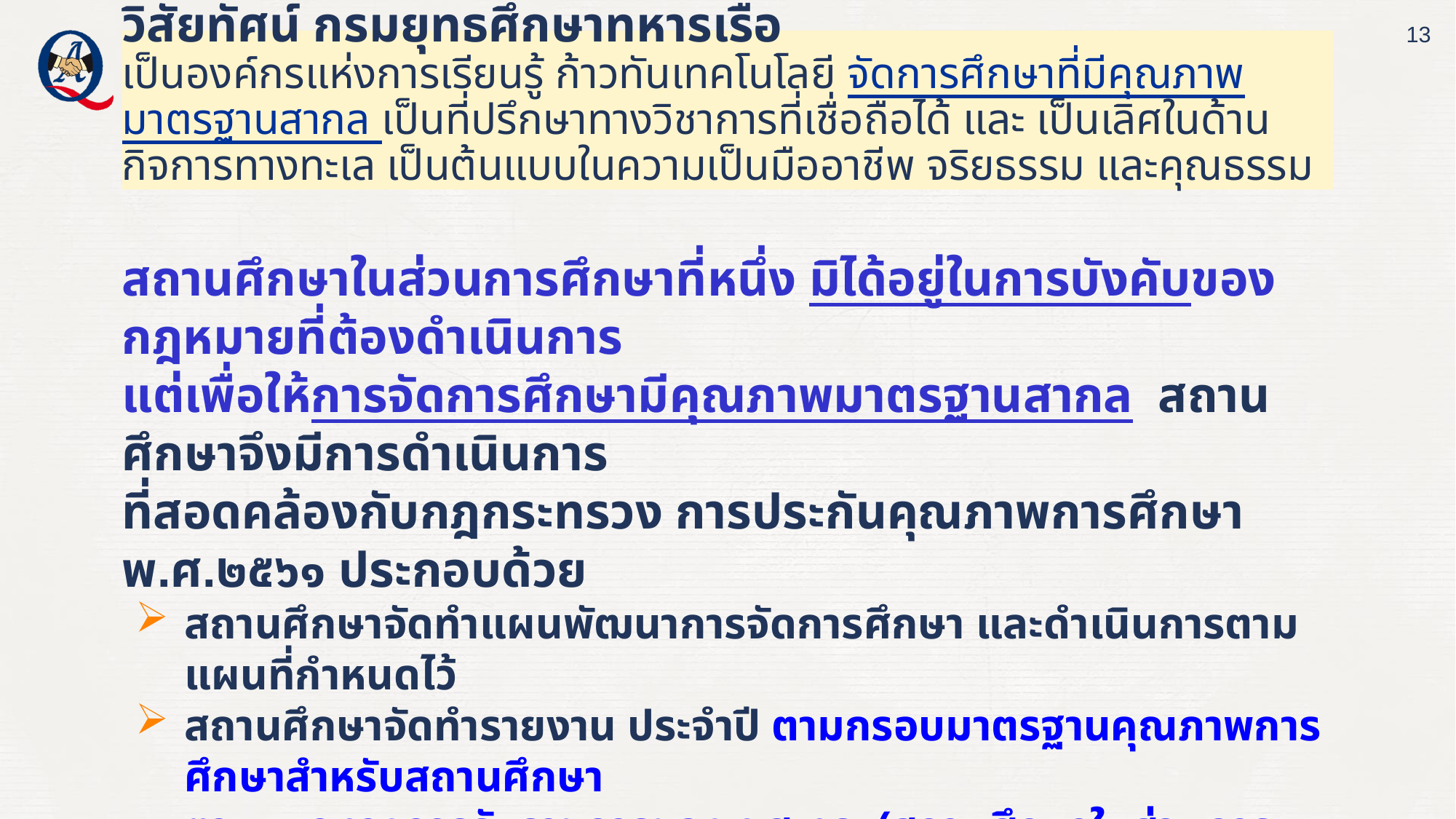

13
# วิสัยทัศน์ กรมยุทธศึกษาทหารเรือ เป็นองค์กรแห่งการเรียนรู้ ก้าวทันเทคโนโลยี จัดการศึกษาที่มีคุณภาพมาตรฐานสากล เป็นที่ปรึกษาทางวิชาการที่เชื่อถือได้ และ เป็นเลิศในด้านกิจการทางทะเล เป็นต้นแบบในความเป็นมืออาชีพ จริยธรรม และคุณธรรม
สถานศึกษาในส่วนการศึกษาที่หนึ่ง มิได้อยู่ในการบังคับของกฎหมายที่ต้องดำเนินการ
แต่เพื่อให้การจัดการศึกษามีคุณภาพมาตรฐานสากล  สถานศึกษาจึงมีการดำเนินการ
ที่สอดคล้องกับกฎกระทรวง การประกันคุณภาพการศึกษา พ.ศ.๒๕๖๑ ประกอบด้วย
สถานศึกษาจัดทำแผนพัฒนาการจัดการศึกษา และดำเนินการตามแผนที่กำหนดไว้
สถานศึกษาจัดทำรายงาน ประจำปี ตามกรอบมาตรฐานคุณภาพการศึกษาสำหรับสถานศึกษา
ตามแนวทางการรับราชการของ ยศ.ทร. (สถานศึกษาในส่วนการศึกษาที่หนึ่ง) พ.ศ.๒๕๖๔
สถานศึกษาจัดให้มีการประเมินคุณภาพภายในสถานศึกษา และจัดส่งรายงานผลการประเมินตนเองให้หน่วยต้นสังกัด
กปภ.ยศ.ทร. ทำหน้าที่รวบรวม สรุปผลการดำเนินงาน เสนอ ยศ.ทร.